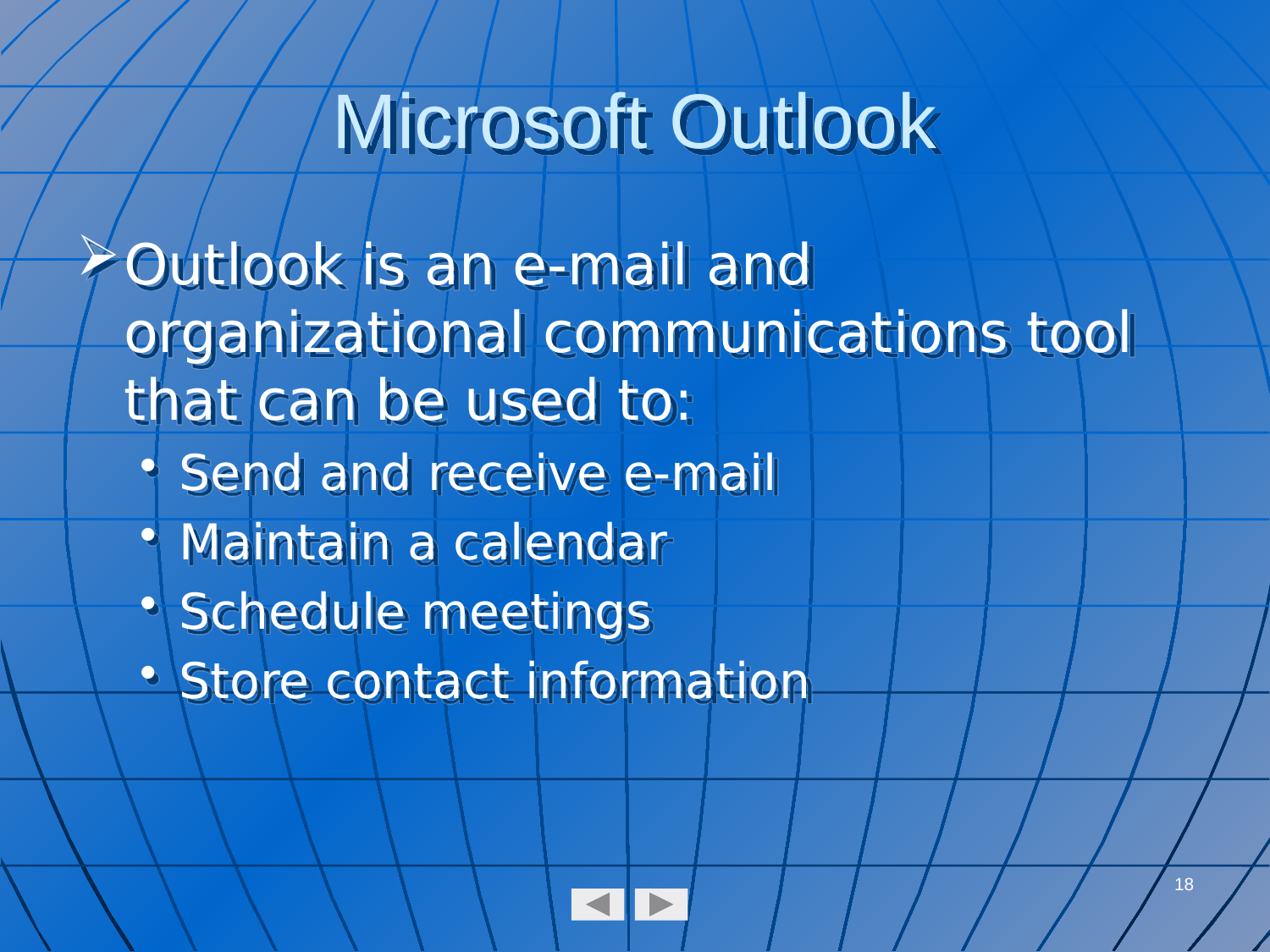

# Microsoft Outlook
Outlook is an e-mail and organizational communications tool that can be used to:
Send and receive e-mail
Maintain a calendar
Schedule meetings
Store contact information
18